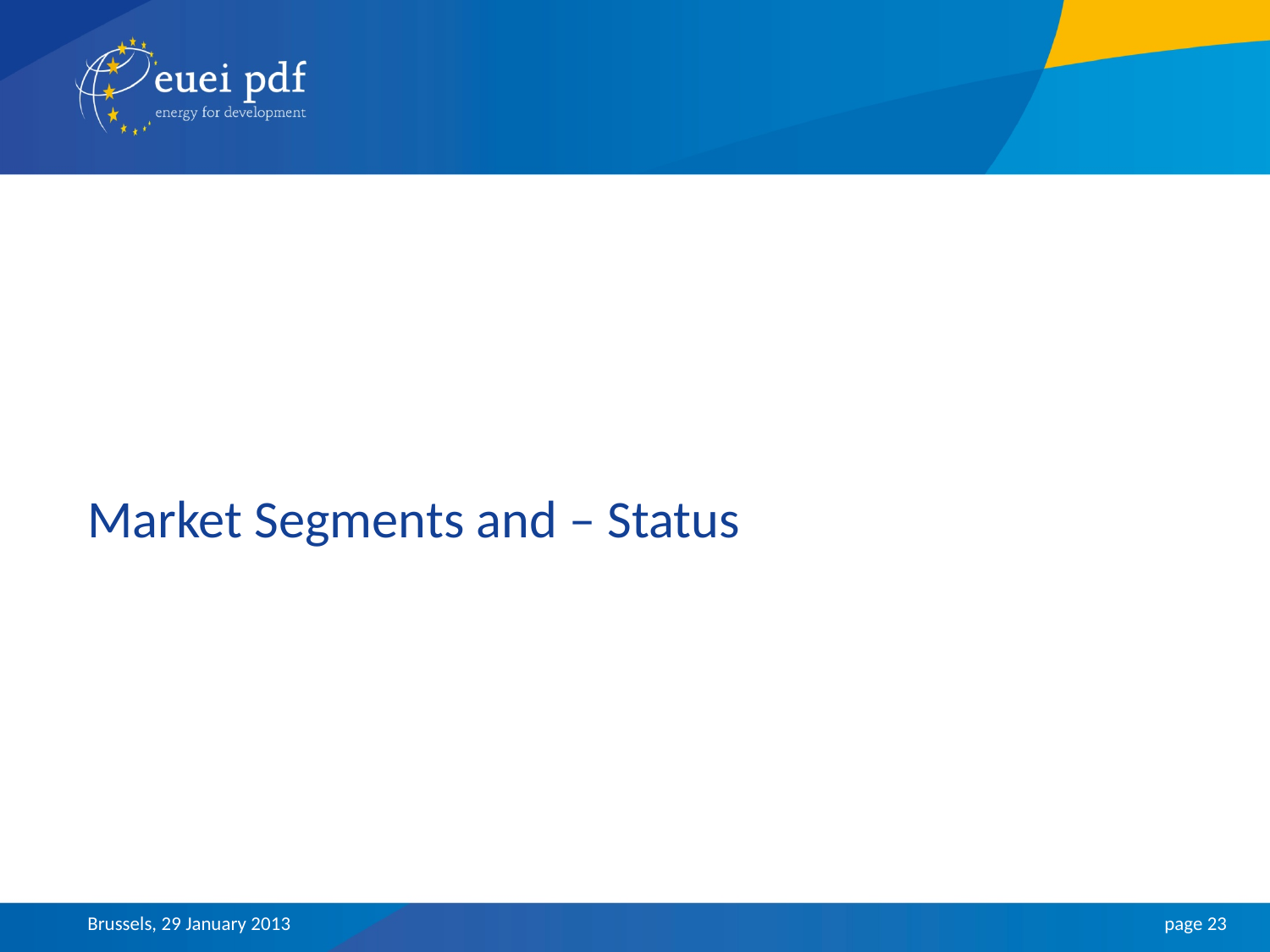

# Market Segments and – Status
Brussels, 29 January 2013

page 23